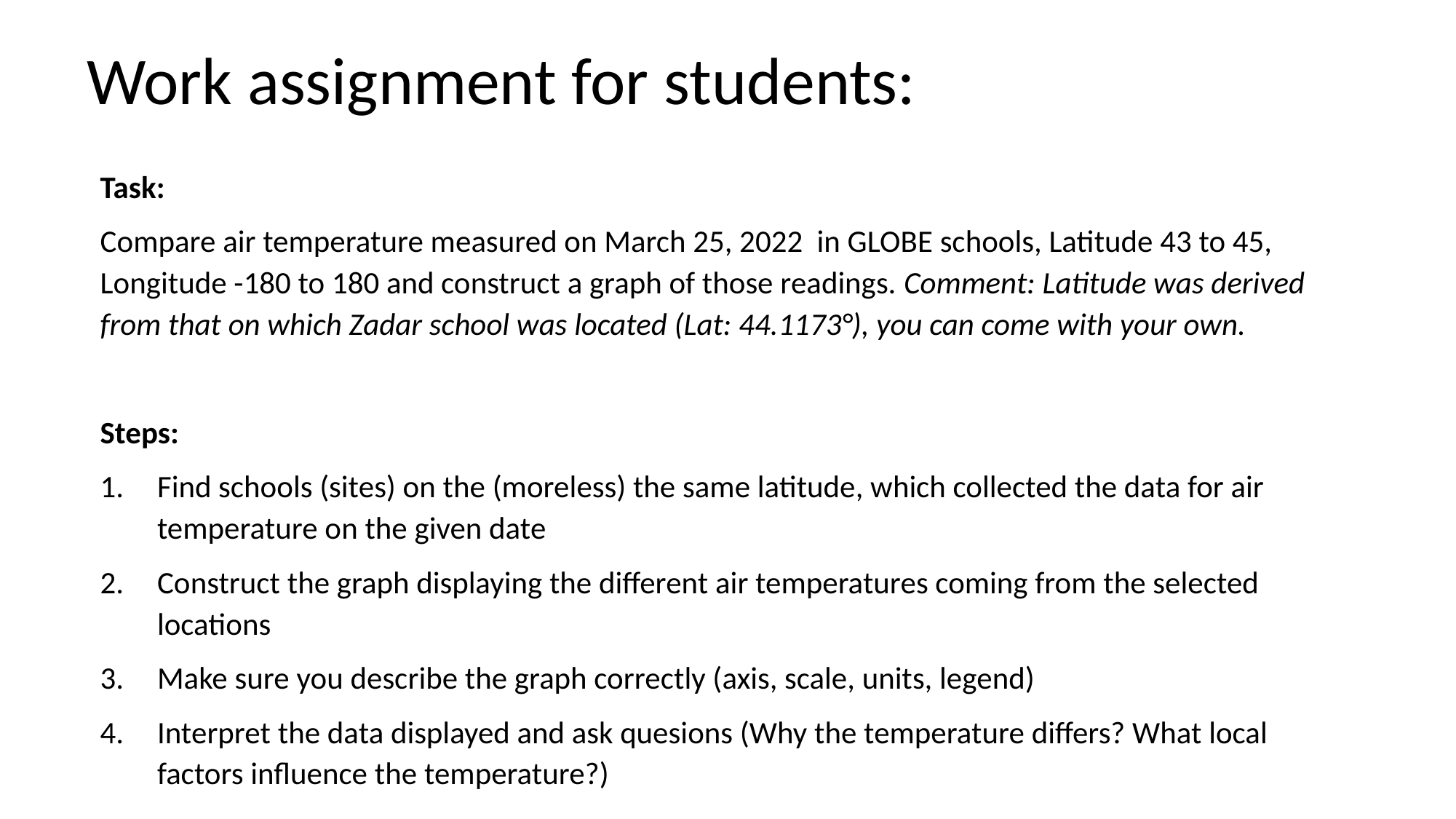

# Work assignment for students:
Task:
Compare air temperature measured on March 25, 2022  in GLOBE schools, Latitude 43 to 45, Longitude -180 to 180 and construct a graph of those readings. Comment: Latitude was derived from that on which Zadar school was located (Lat: 44.1173°), you can come with your own.

Steps:
Find schools (sites) on the (moreless) the same latitude, which collected the data for air temperature on the given date
Construct the graph displaying the different air temperatures coming from the selected locations
Make sure you describe the graph correctly (axis, scale, units, legend)
Interpret the data displayed and ask quesions (Why the temperature differs? What local factors influence the temperature?)